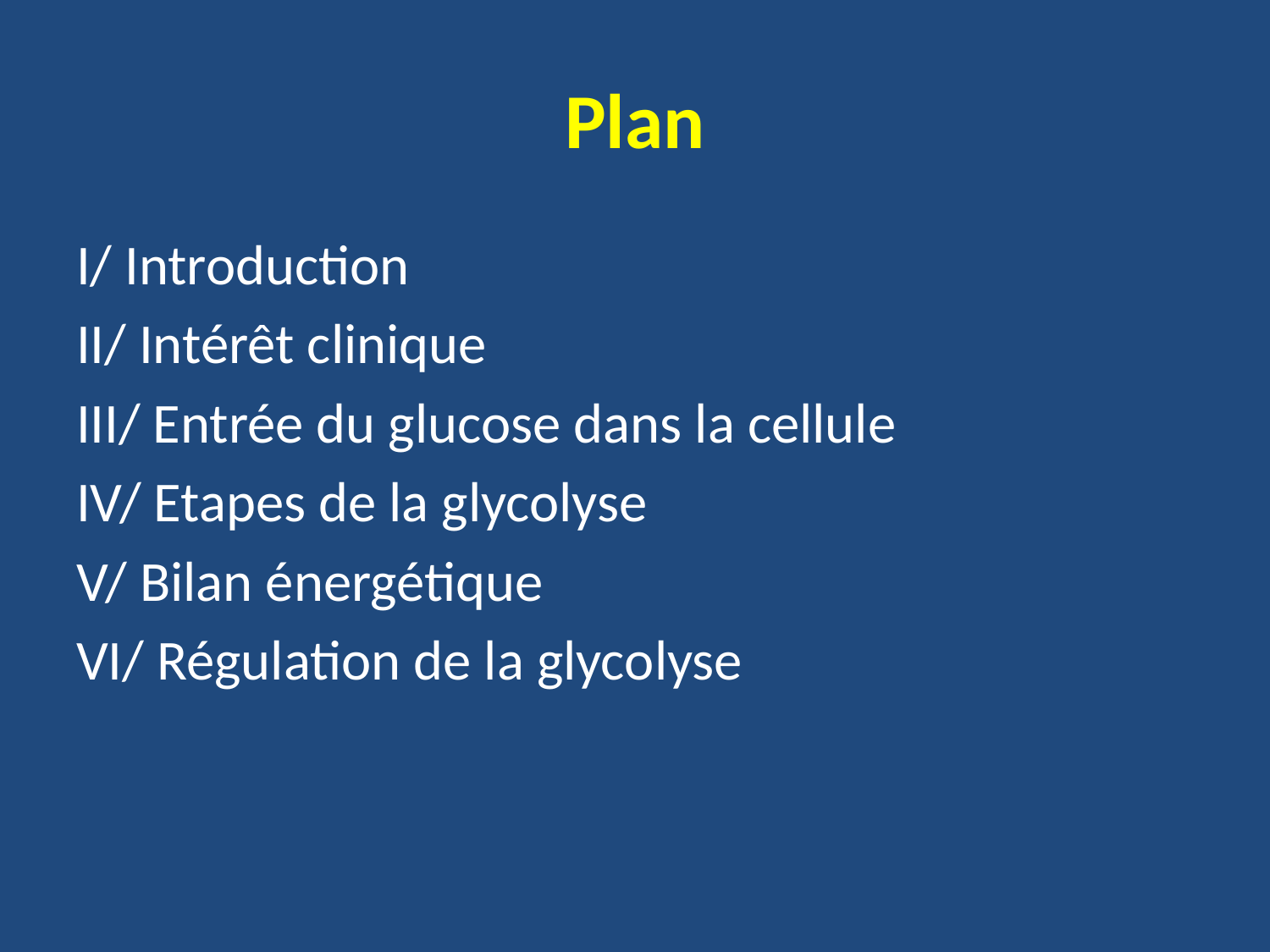

# Plan
I/ Introduction
II/ Intérêt clinique
III/ Entrée du glucose dans la cellule
IV/ Etapes de la glycolyse
V/ Bilan énergétique
VI/ Régulation de la glycolyse